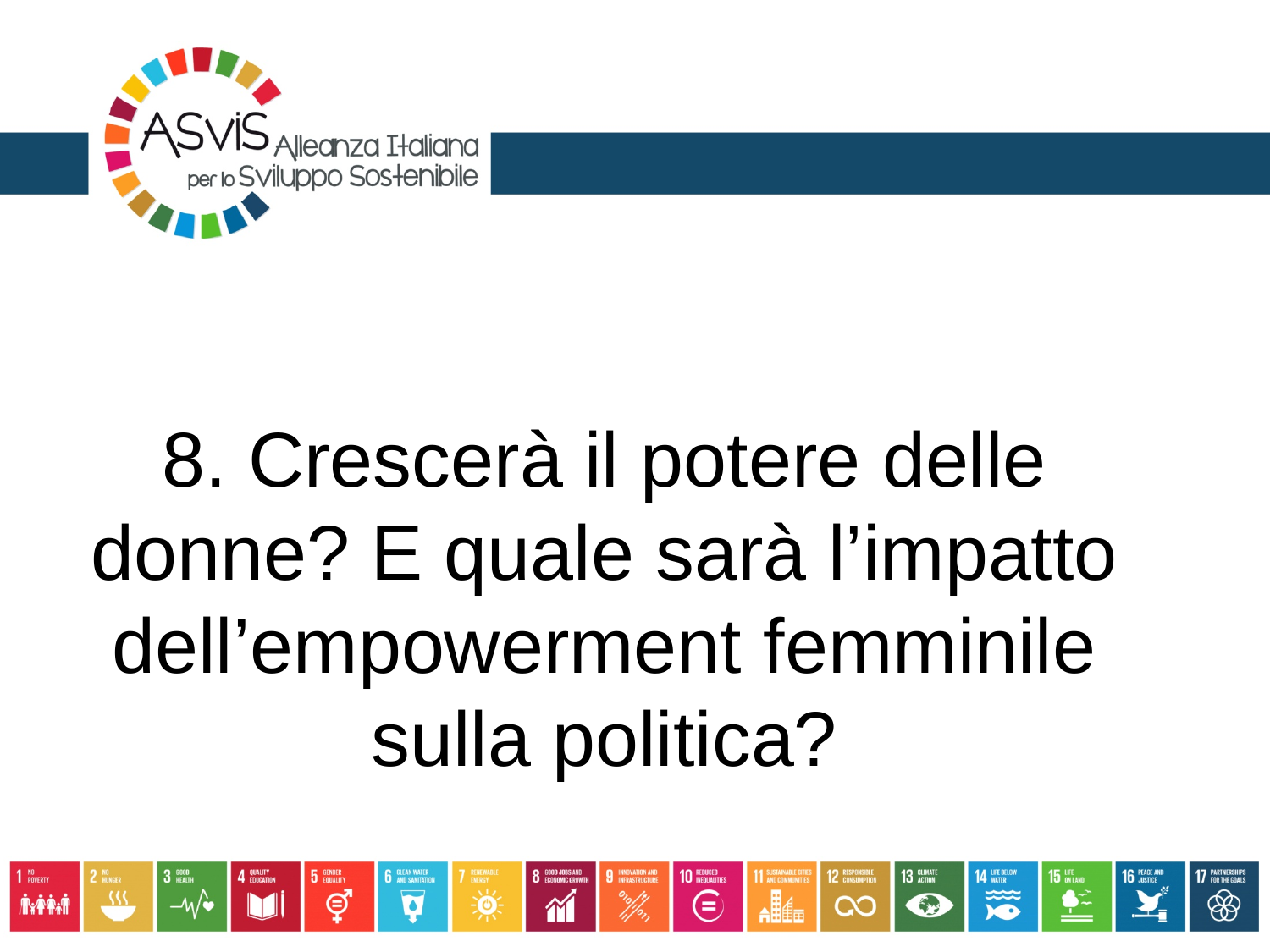

# 8. Crescerà il potere delle donne? E quale sarà l’impatto dell’empowerment femminile sulla politica?